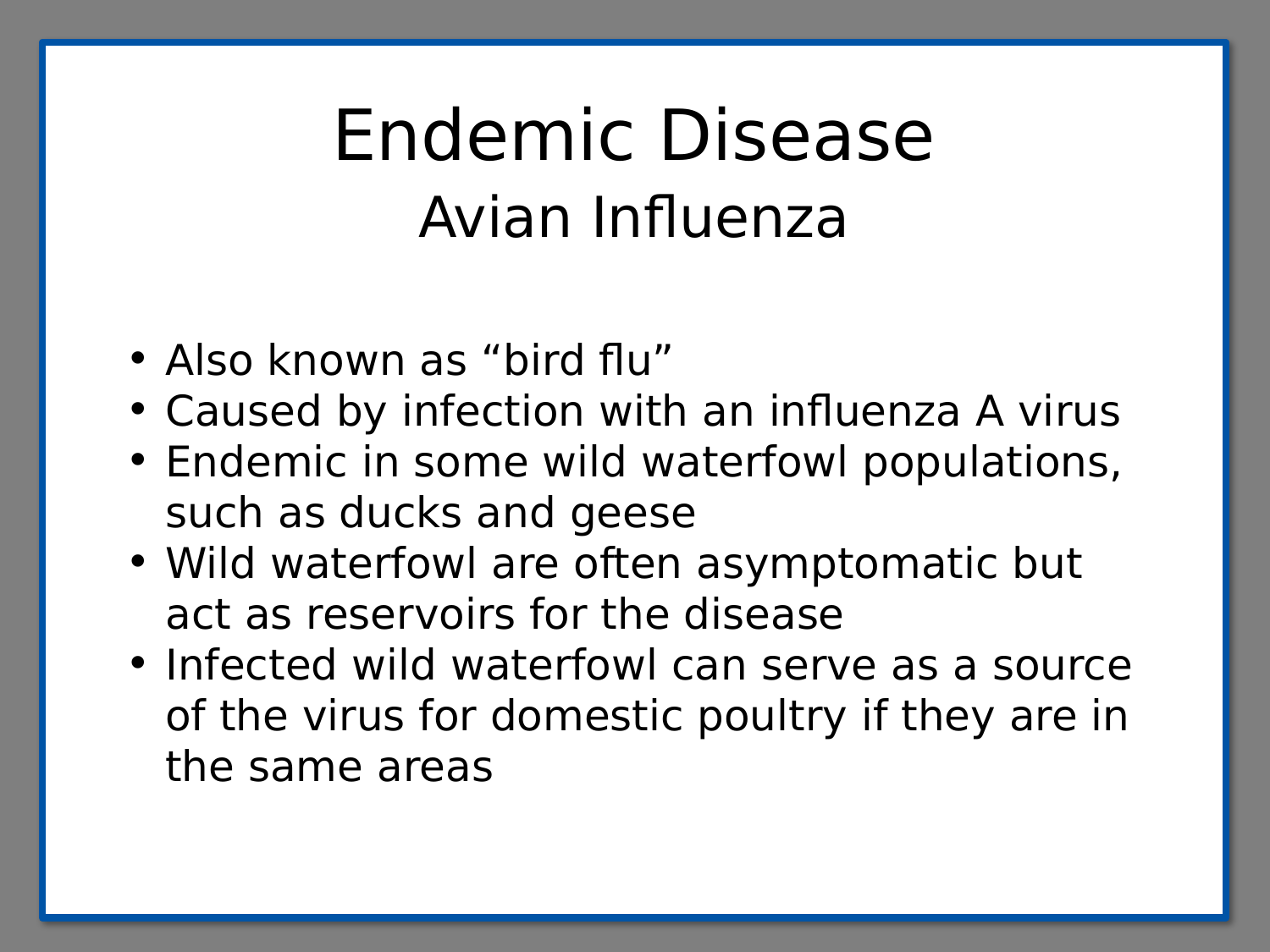

Endemic Disease
Avian Influenza
Also known as “bird flu”
Caused by infection with an influenza A virus
Endemic in some wild waterfowl populations, such as ducks and geese
Wild waterfowl are often asymptomatic but act as reservoirs for the disease
Infected wild waterfowl can serve as a source of the virus for domestic poultry if they are in the same areas